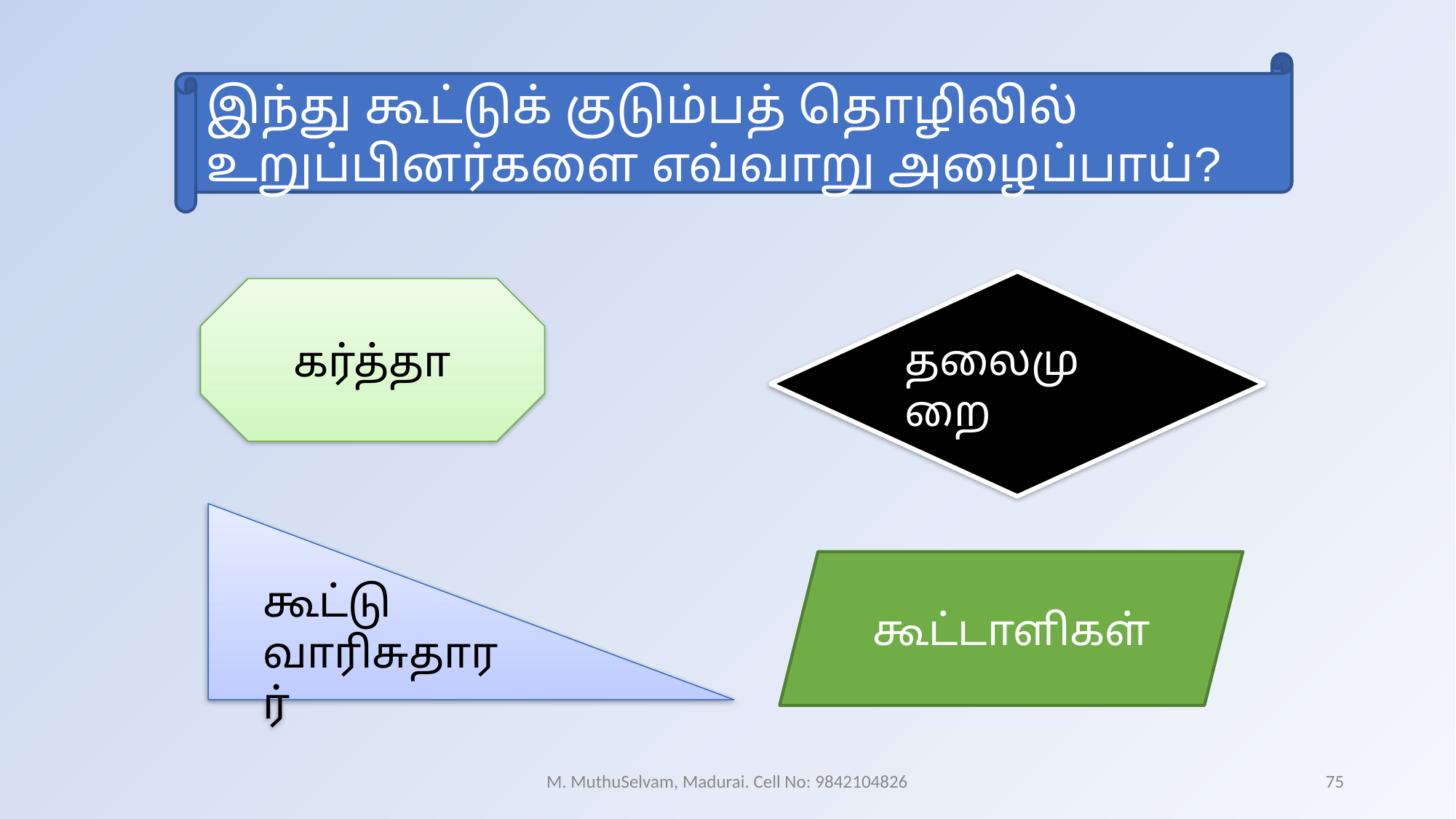

இந்து கூட்டுக் குடும்பத் தொழிலில் உறுப்பினர்களை எவ்வாறு அழைப்பாய்?
தலைமுறை
கர்த்தா
கூட்டு வாரிசுதாரர்
கூட்டாளிகள்
M. MuthuSelvam, Madurai. Cell No: 9842104826
75